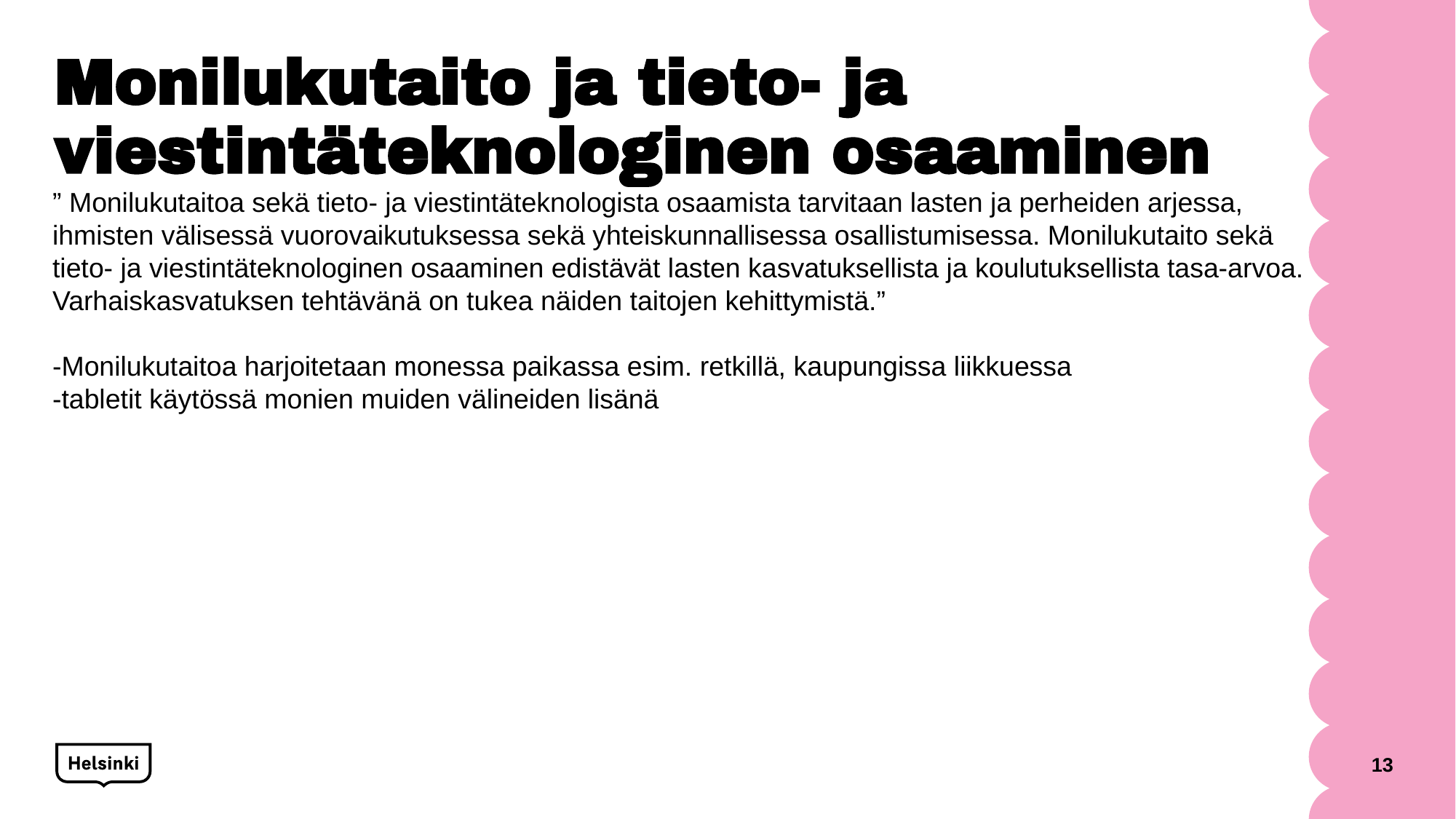

# Monilukutaito ja tieto- ja viestintäteknologinen osaaminen
” Monilukutaitoa sekä tieto- ja viestintäteknologista osaamista tarvitaan lasten ja perheiden arjessa, ihmisten välisessä vuorovaikutuksessa sekä yhteiskunnallisessa osallistumisessa. Monilukutaito sekä tieto- ja viestintäteknologinen osaaminen edistävät lasten kasvatuksellista ja koulutuksellista tasa-arvoa. Varhaiskasvatuksen tehtävänä on tukea näiden taitojen kehittymistä.”

-Monilukutaitoa harjoitetaan monessa paikassa esim. retkillä, kaupungissa liikkuessa
-tabletit käytössä monien muiden välineiden lisänä
13